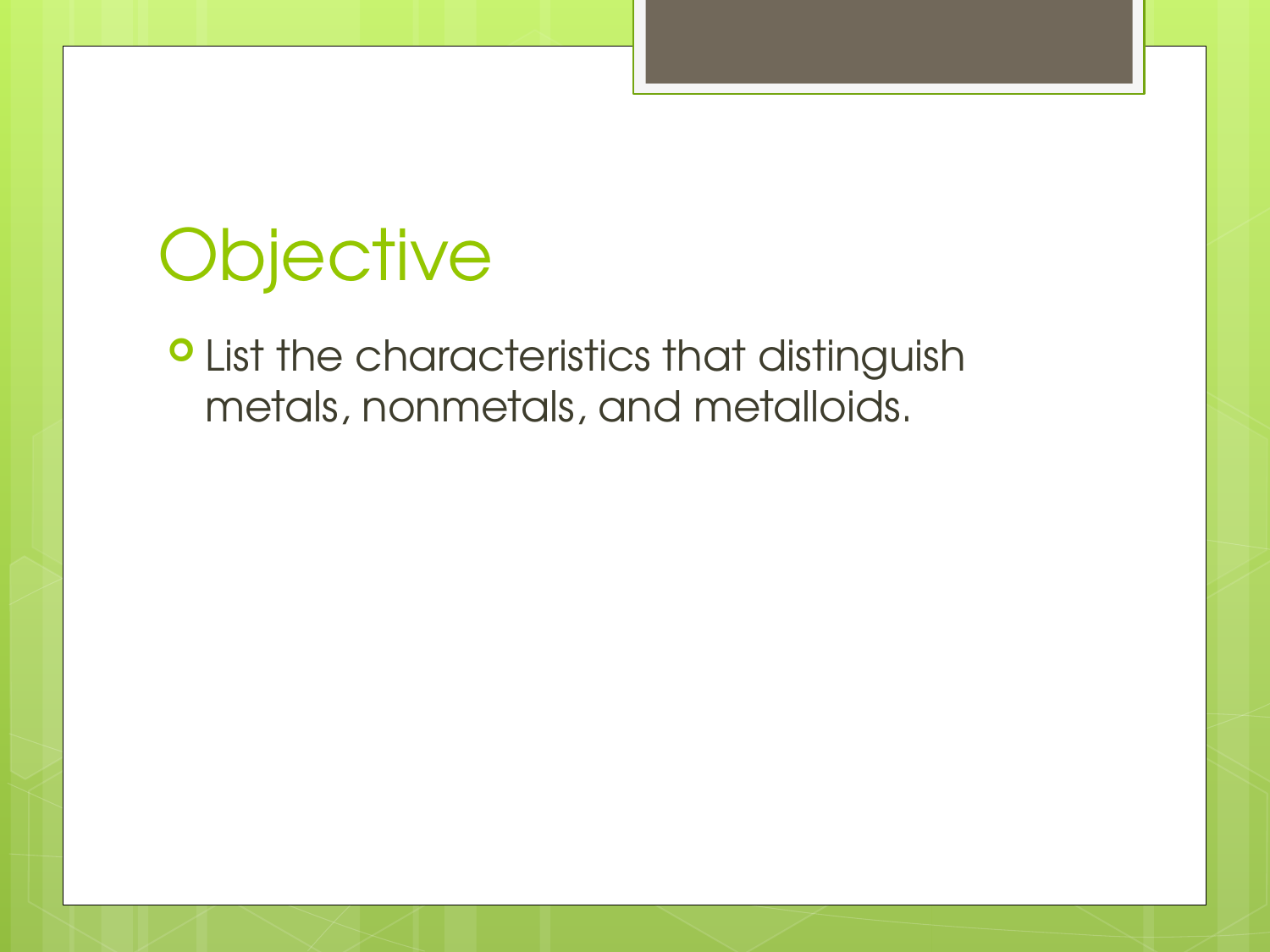

# Objective
List the characteristics that distinguish metals, nonmetals, and metalloids.